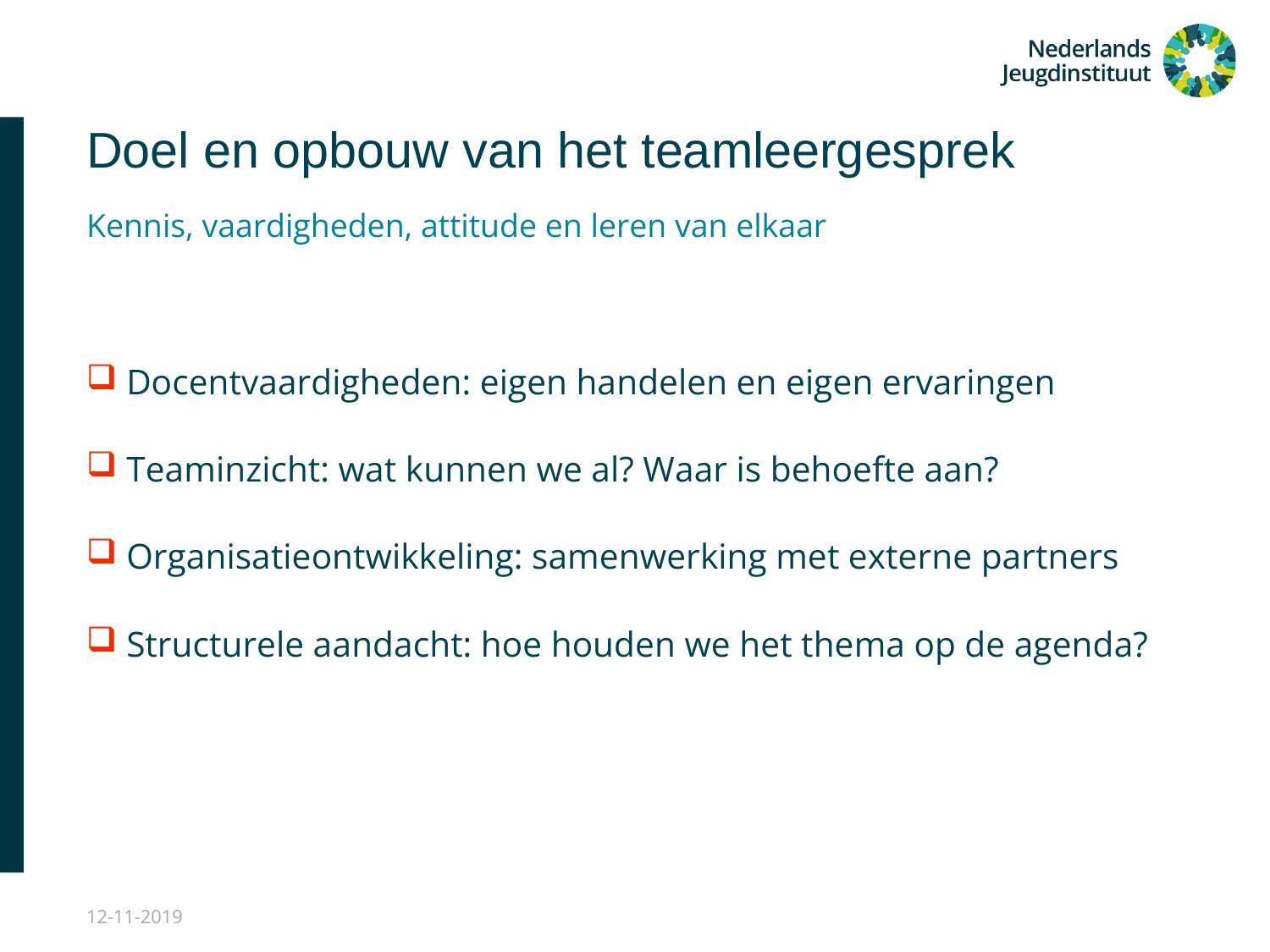

# Doel en opbouw van het teamleergesprek
Kennis, vaardigheden, attitude en leren van elkaar

 Docentvaardigheden: eigen handelen en eigen ervaringen
 Teaminzicht: wat kunnen we al? Waar is behoefte aan?
 Organisatieontwikkeling: samenwerking met externe partners
 Structurele aandacht: hoe houden we het thema op de agenda?

12-11-2019